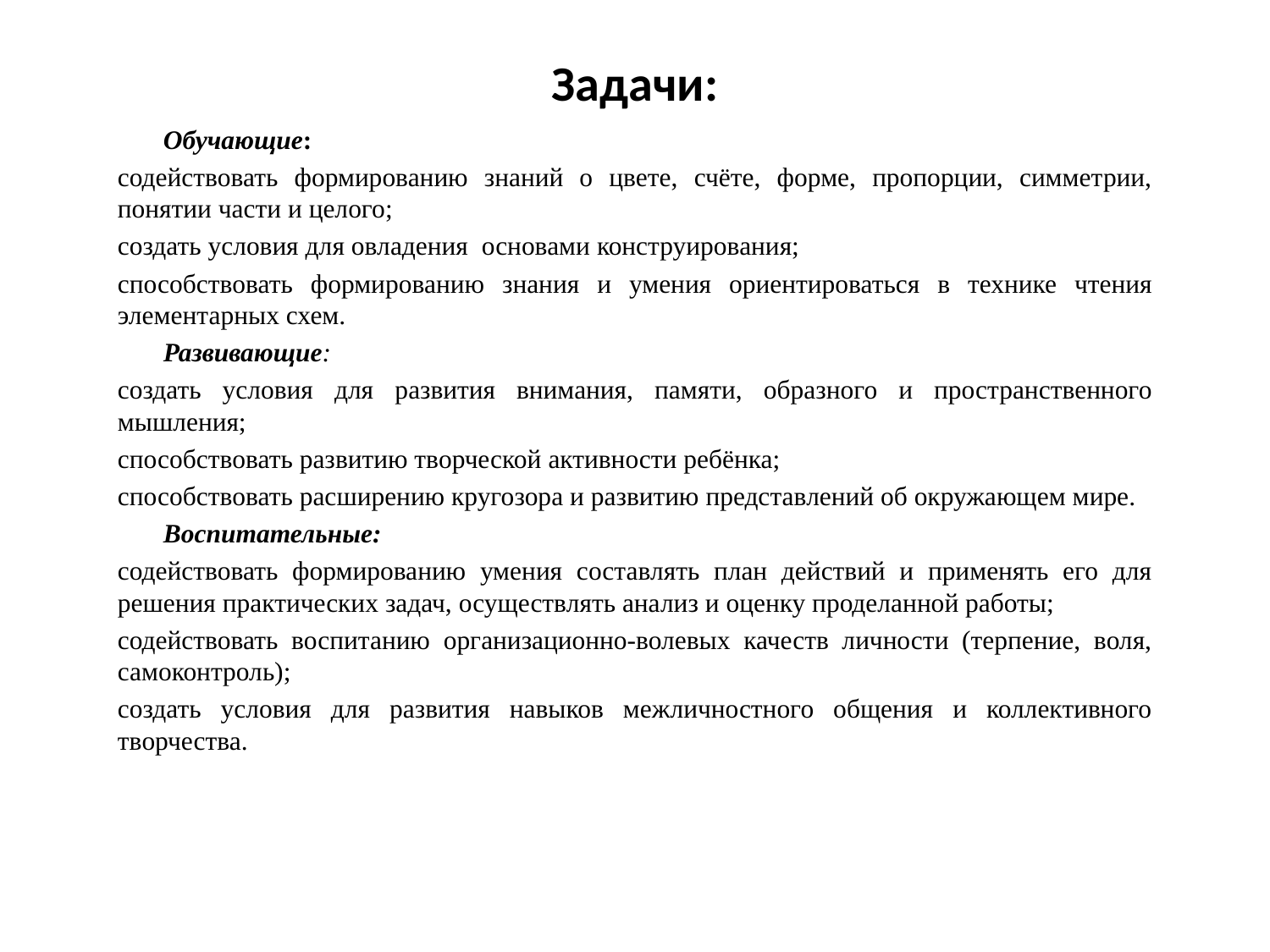

# Задачи:
	Обучающие:
содействовать формированию знаний о цвете, счёте, форме, пропорции, симметрии, понятии части и целого;
создать условия для овладения  основами конструирования;
способствовать формированию знания и умения ориентироваться в технике чтения элементарных схем.
 	Развивающие:
создать условия для развития внимания, памяти, образного и пространственного мышления;
способствовать развитию творческой активности ребёнка;
способствовать расширению кругозора и развитию представлений об окружающем мире.
	Воспитательные:
содействовать формированию умения составлять план действий и применять его для решения практических задач, осуществлять анализ и оценку проделанной работы;
содействовать воспитанию организационно-волевых качеств личности (терпение, воля, самоконтроль);
создать условия для развития навыков межличностного общения и коллективного творчества.